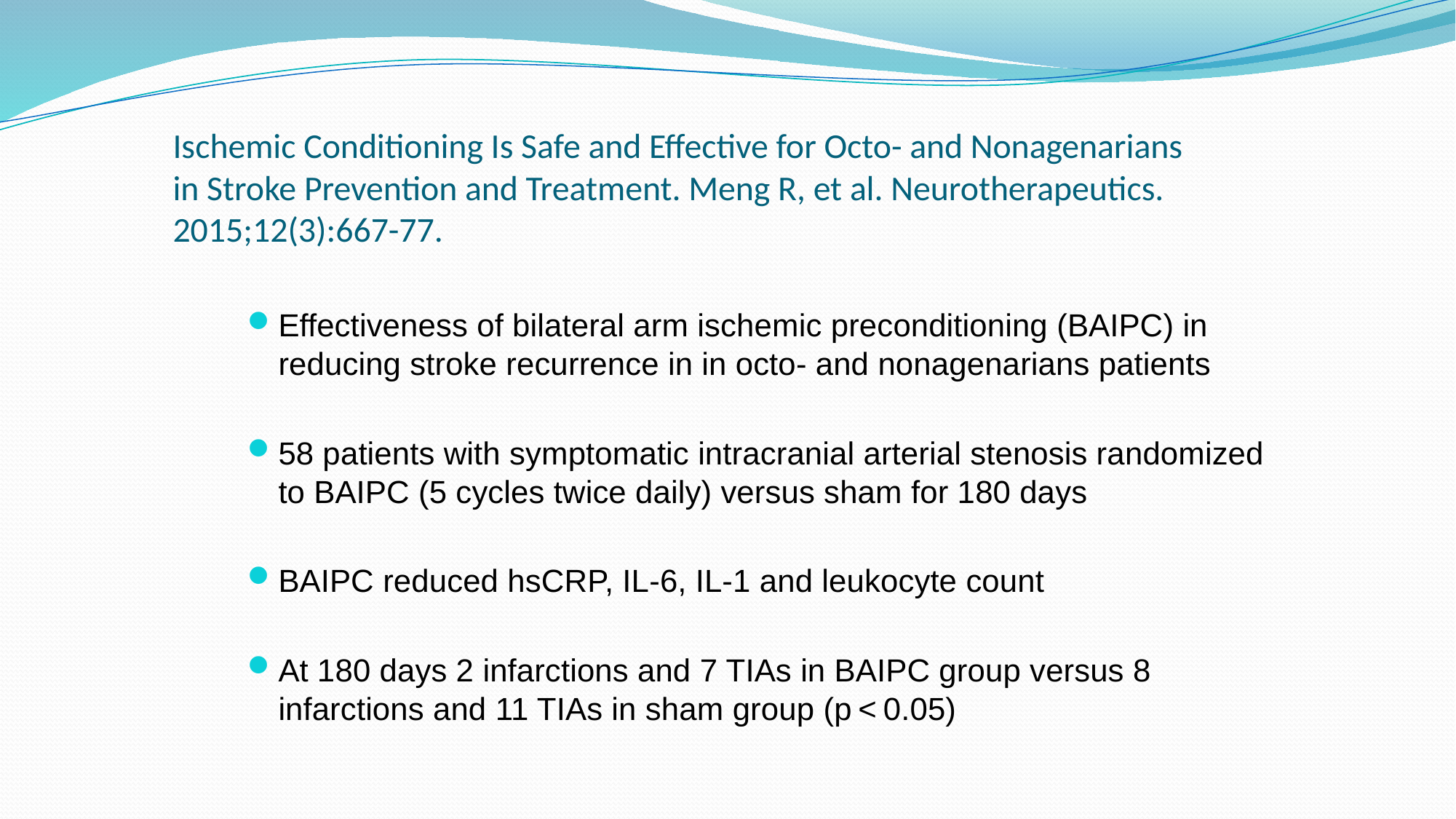

# Ischemic Conditioning Is Safe and Effective for Octo- and Nonagenarians in Stroke Prevention and Treatment. Meng R, et al. Neurotherapeutics. 2015;12(3):667-77.

Effectiveness of bilateral arm ischemic preconditioning (BAIPC) in reducing stroke recurrence in in octo- and nonagenarians patients

58 patients with symptomatic intracranial arterial stenosis randomized to BAIPC (5 cycles twice daily) versus sham for 180 days

BAIPC reduced hsCRP, IL-6, IL-1 and leukocyte count

At 180 days 2 infarctions and 7 TIAs in BAIPC group versus 8 infarctions and 11 TIAs in sham group (p < 0.05)